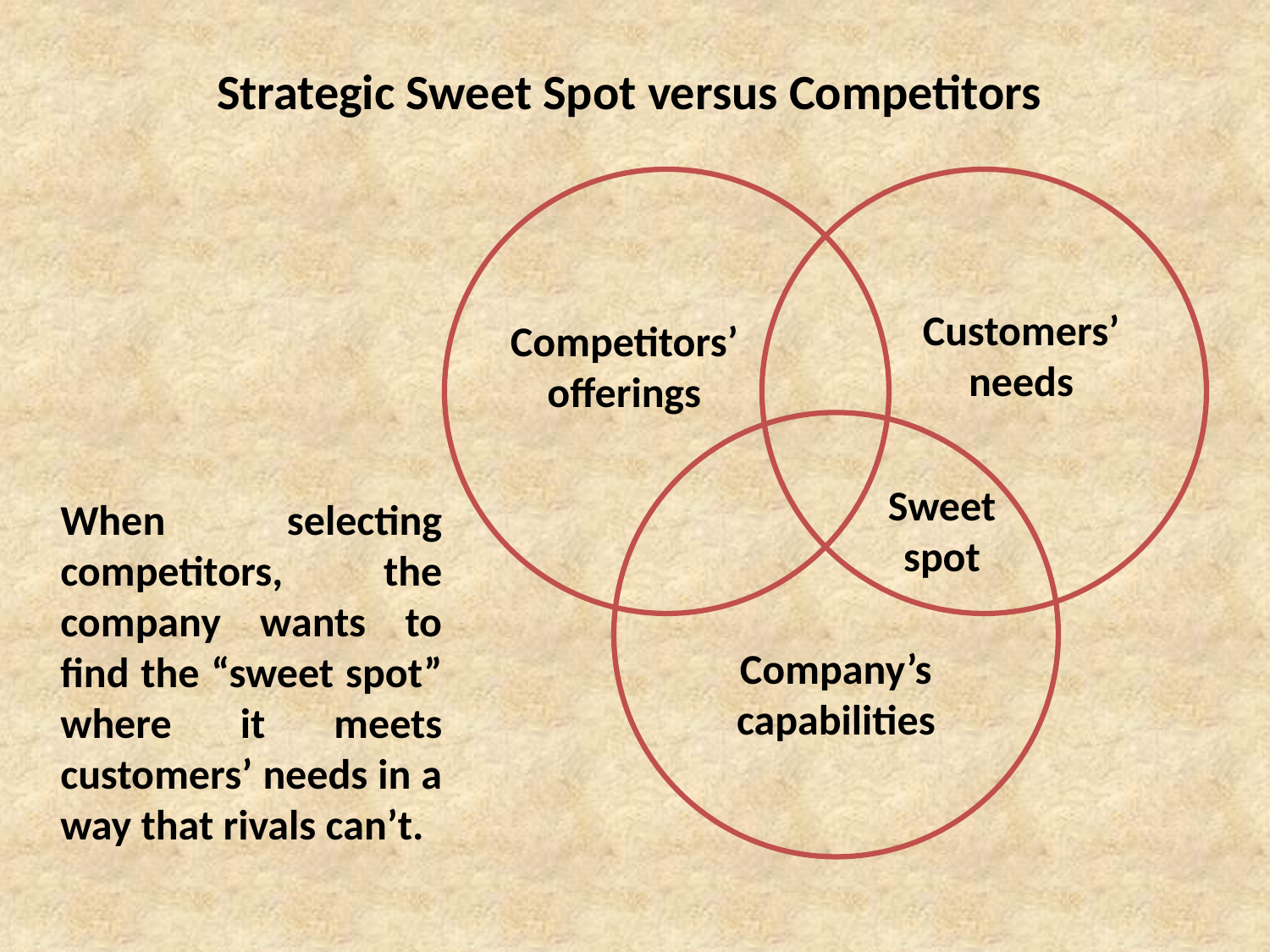

# Strategic Sweet Spot versus Competitors

Customers’ needs
Competitors’ offerings

Sweet spot
Company’s capabilities
	When selecting competitors, the company wants to find the “sweet spot” where it meets customers’ needs in a way that rivals can’t.